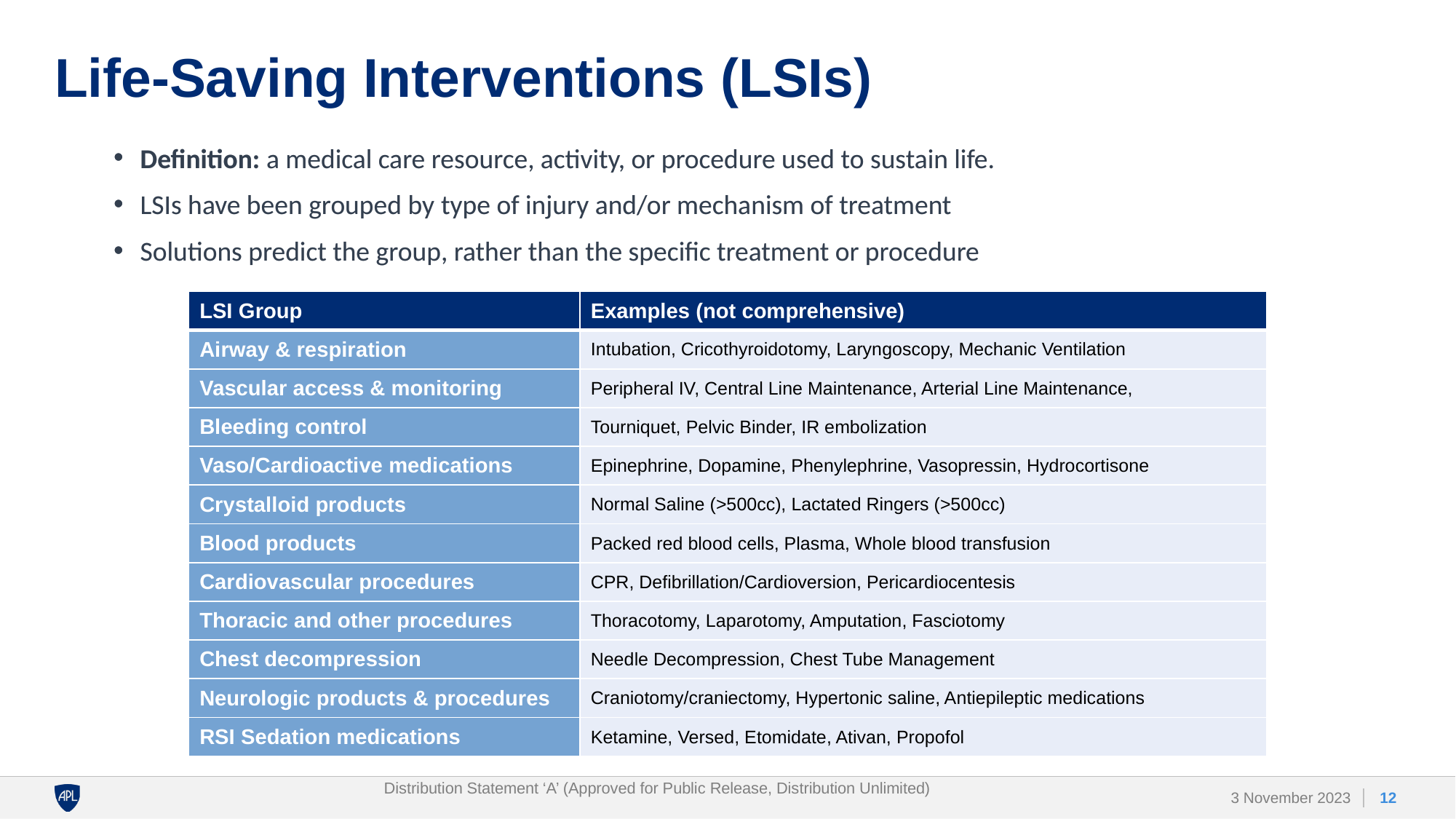

# Life-Saving Interventions (LSIs)
Definition: a medical care resource, activity, or procedure used to sustain life.
LSIs have been grouped by type of injury and/or mechanism of treatment
Solutions predict the group, rather than the specific treatment or procedure

Definition: a medical care resource, activity, or procedure used to sustain life.
LSIs have been grouped by type of injury and/or mechanism of treatment
Solutions predict the group, rather than the specific treatment or procedure

| LSI Group | Examples (not comprehensive) |
| --- | --- |
| Airway & respiration | Intubation, Cricothyroidotomy, Laryngoscopy, Mechanic Ventilation |
| Vascular access & monitoring | Peripheral IV, Central Line Maintenance, Arterial Line Maintenance, |
| Bleeding control | Tourniquet, Pelvic Binder, IR embolization |
| Vaso/Cardioactive medications | Epinephrine, Dopamine, Phenylephrine, Vasopressin, Hydrocortisone |
| Crystalloid products | Normal Saline (>500cc), Lactated Ringers (>500cc) |
| Blood products | Packed red blood cells, Plasma, Whole blood transfusion |
| Cardiovascular procedures | CPR, Defibrillation/Cardioversion, Pericardiocentesis |
| Thoracic and other procedures | Thoracotomy, Laparotomy, Amputation, Fasciotomy |
| Chest decompression | Needle Decompression, Chest Tube Management |
| Neurologic products & procedures | Craniotomy/craniectomy, Hypertonic saline, Antiepileptic medications |
| RSI Sedation medications | Ketamine, Versed, Etomidate, Ativan, Propofol |
Distribution Statement ‘A’ (Approved for Public Release, Distribution Unlimited)
12
3 November 2023